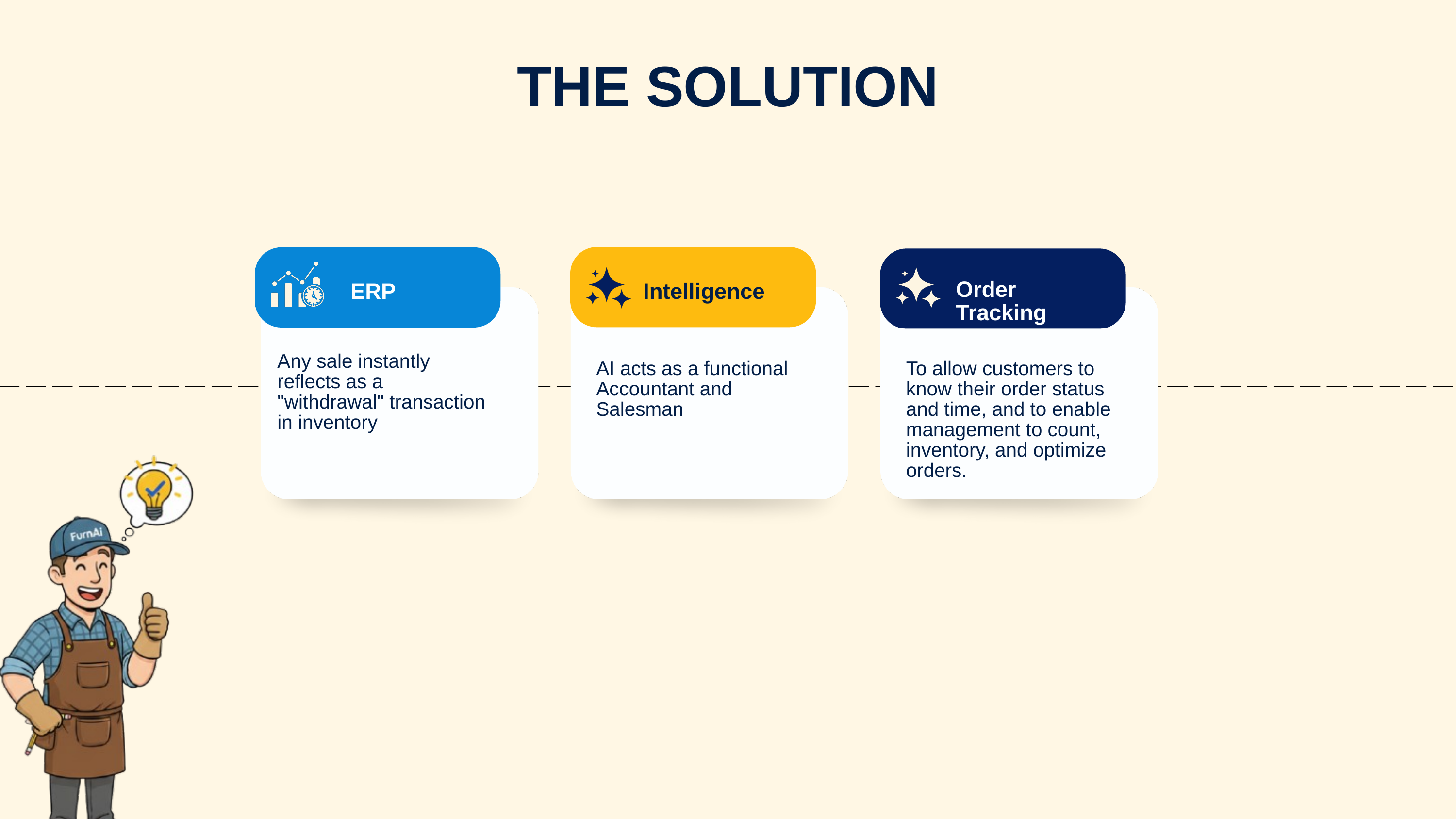

THE SOLUTION

Order Tracking
ERP
Intelligence

Any sale instantly reflects as a "withdrawal" transaction in inventory
AI acts as a functional Accountant and Salesman
To allow customers to know their order status and time, and to enable management to count, inventory, and optimize orders.